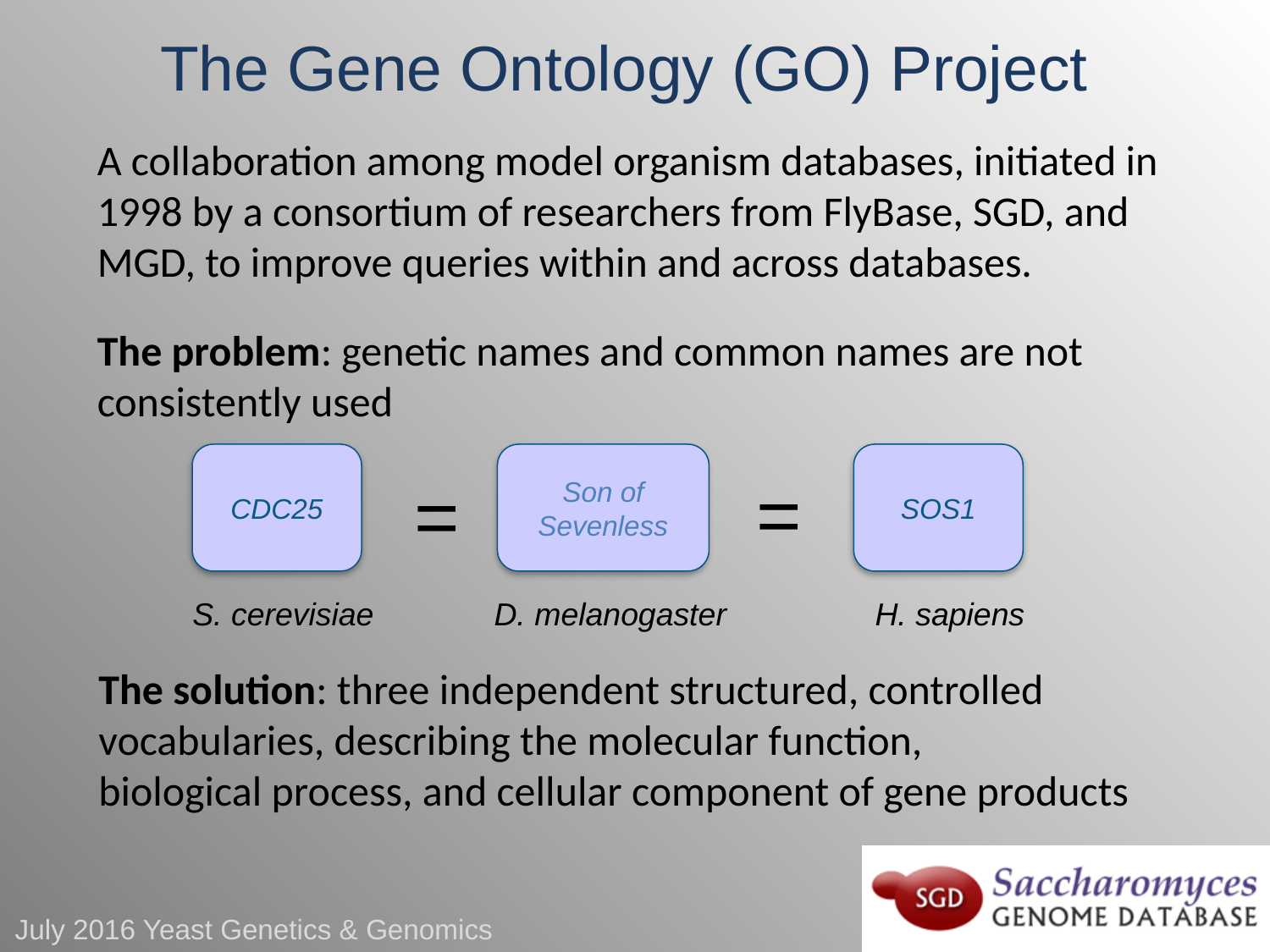

# The Gene Ontology (GO) Project
A collaboration among model organism databases, initiated in 1998 by a consortium of researchers from FlyBase, SGD, and MGD, to improve queries within and across databases.
The problem: genetic names and common names are not consistently used
CDC25
S. cerevisiae
Son of Sevenless
D. melanogaster
SOS1
H. sapiens
=
=
The solution: three independent structured, controlled vocabularies, describing the molecular function,
biological process, and cellular component of gene products